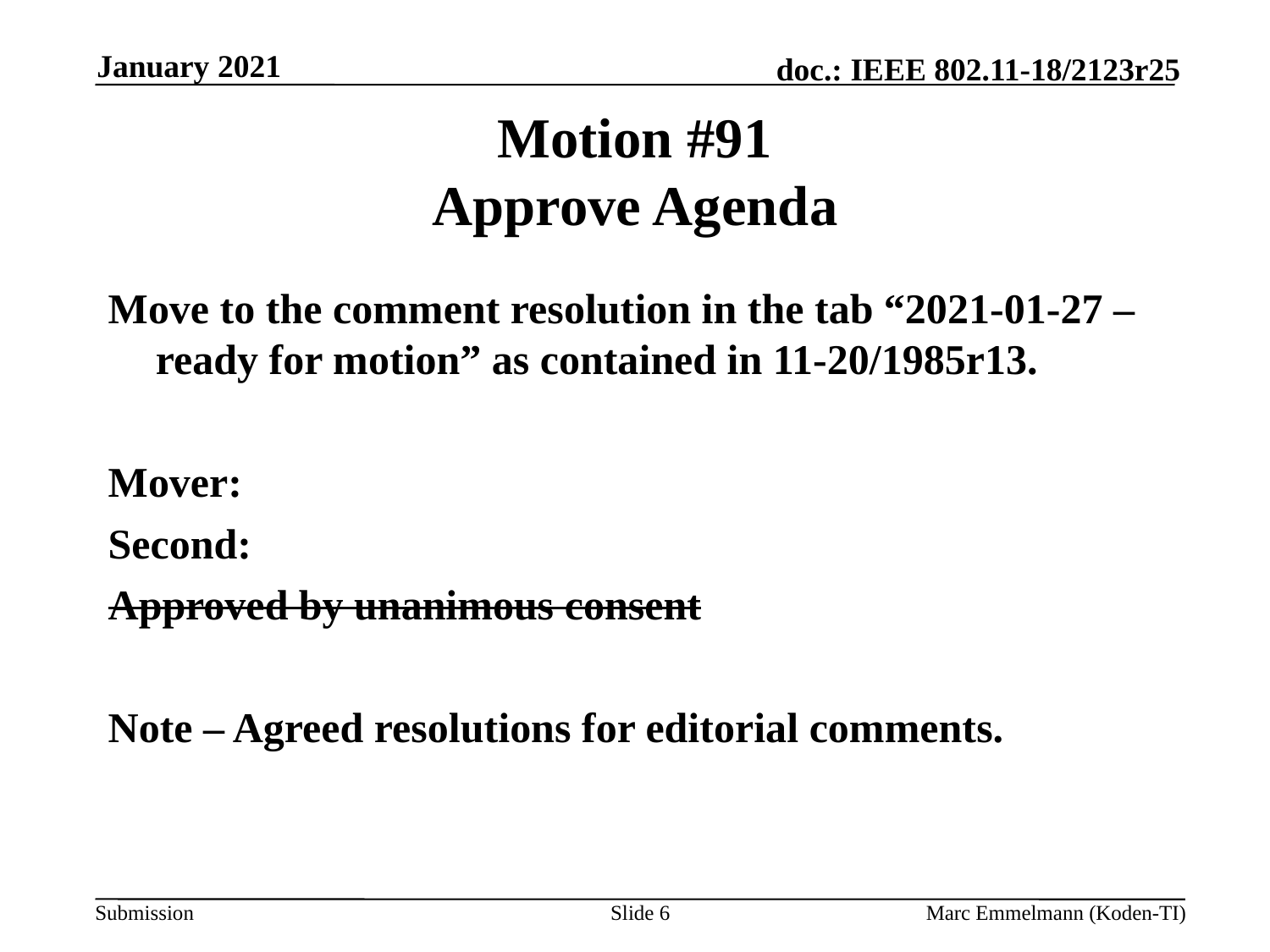

January 2021
# Motion #91 Approve Agenda
Move to the comment resolution in the tab “2021-01-27 – ready for motion” as contained in 11-20/1985r13.

Mover:
Second:
Approved by unanimous consent

Note – Agreed resolutions for editorial comments.
Slide 6
Marc Emmelmann (Koden-TI)